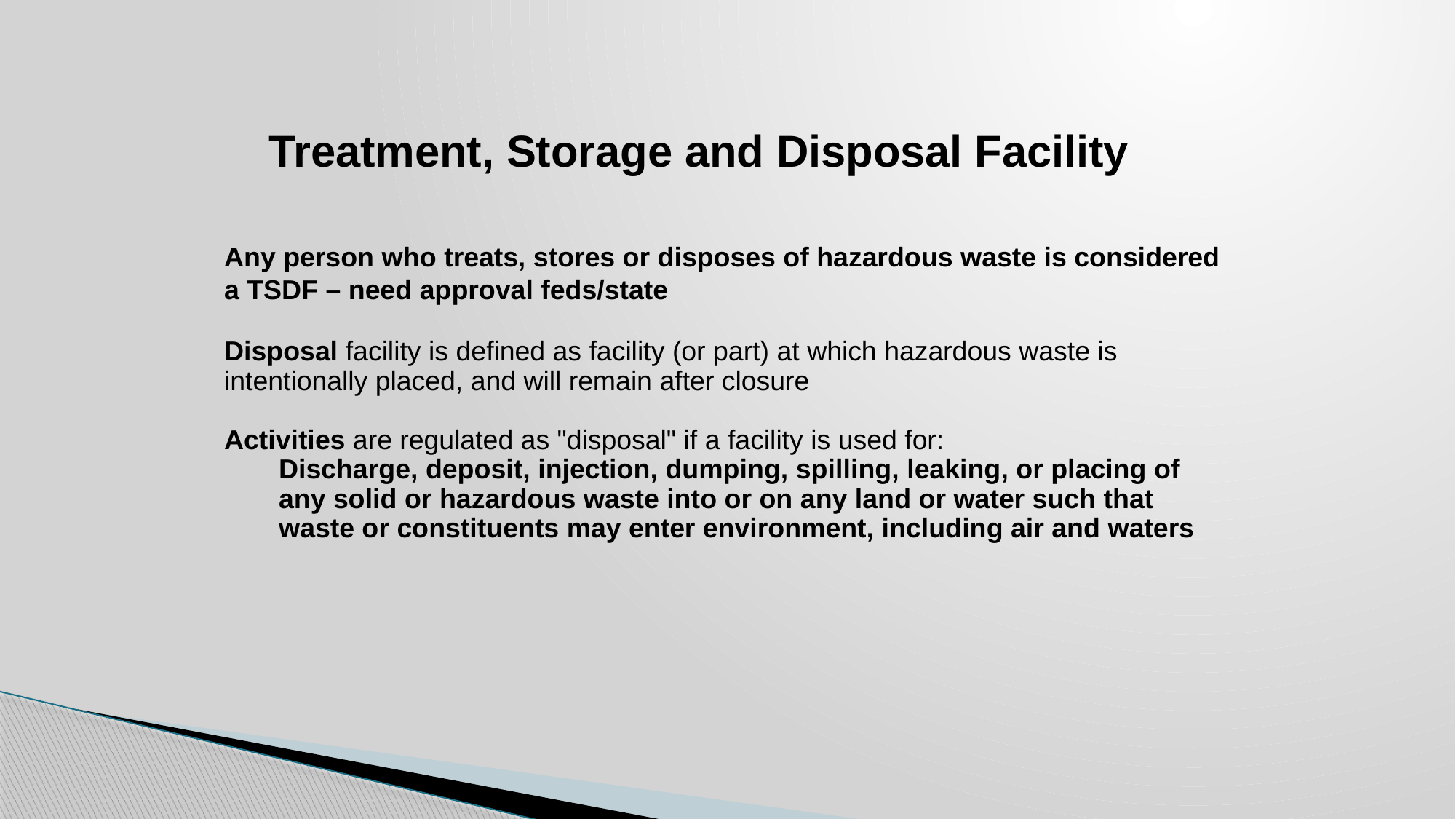

# Treatment, Storage and Disposal Facility
Any person who treats, stores or disposes of hazardous waste is considered a TSDF – need approval feds/state

Disposal facility is defined as facility (or part) at which hazardous waste is intentionally placed, and will remain after closure

Activities are regulated as "disposal" if a facility is used for:
Discharge, deposit, injection, dumping, spilling, leaking, or placing of any solid or hazardous waste into or on any land or water such that waste or constituents may enter environment, including air and waters